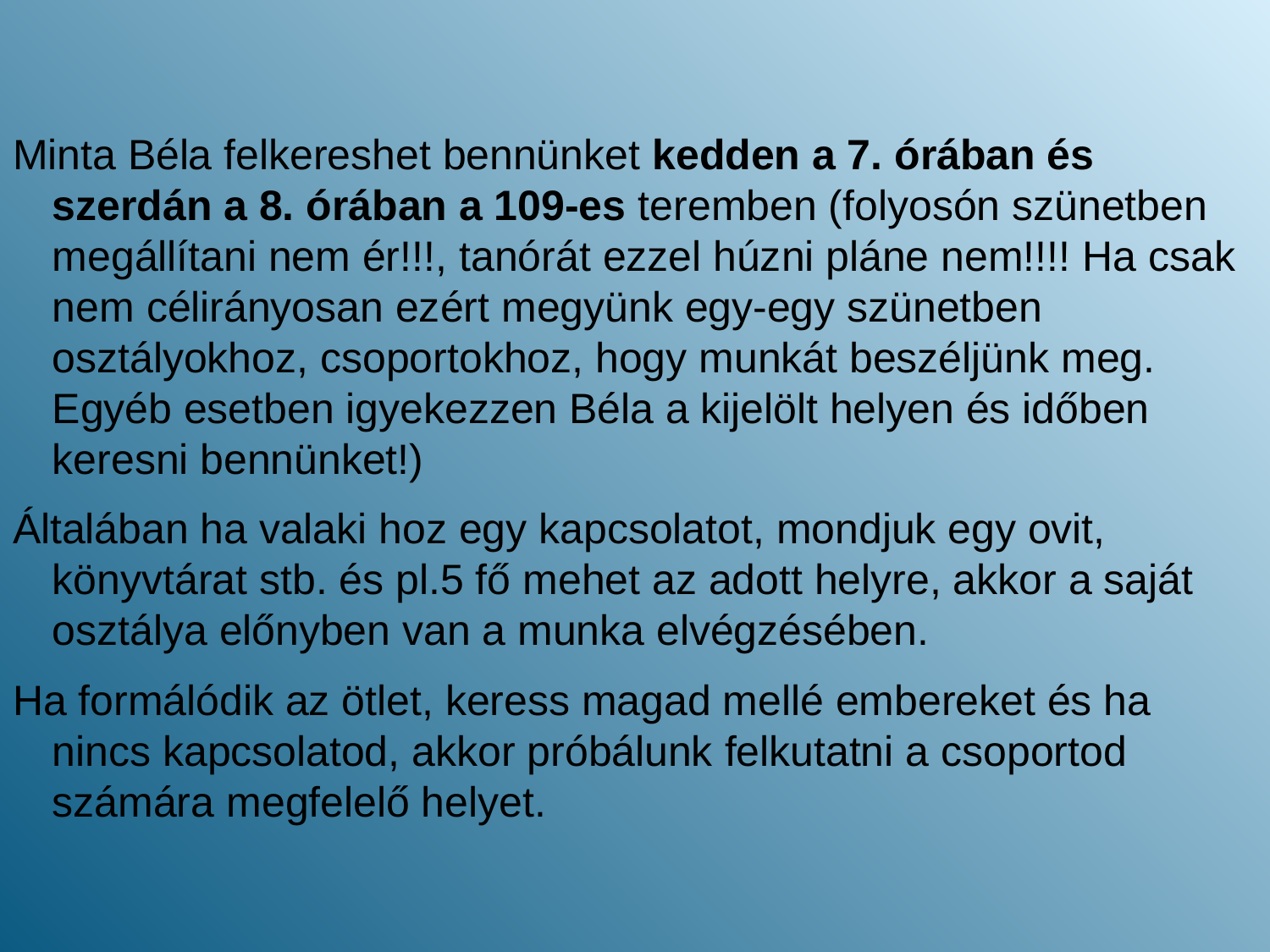

Minta Béla felkereshet bennünket kedden a 7. órában és szerdán a 8. órában a 109-es teremben (folyosón szünetben megállítani nem ér!!!, tanórát ezzel húzni pláne nem!!!! Ha csak nem célirányosan ezért megyünk egy-egy szünetben osztályokhoz, csoportokhoz, hogy munkát beszéljünk meg. Egyéb esetben igyekezzen Béla a kijelölt helyen és időben keresni bennünket!)
Általában ha valaki hoz egy kapcsolatot, mondjuk egy ovit, könyvtárat stb. és pl.5 fő mehet az adott helyre, akkor a saját  osztálya előnyben van a munka elvégzésében.
Ha formálódik az ötlet, keress magad mellé embereket és ha nincs kapcsolatod, akkor próbálunk felkutatni a csoportod számára megfelelő helyet.